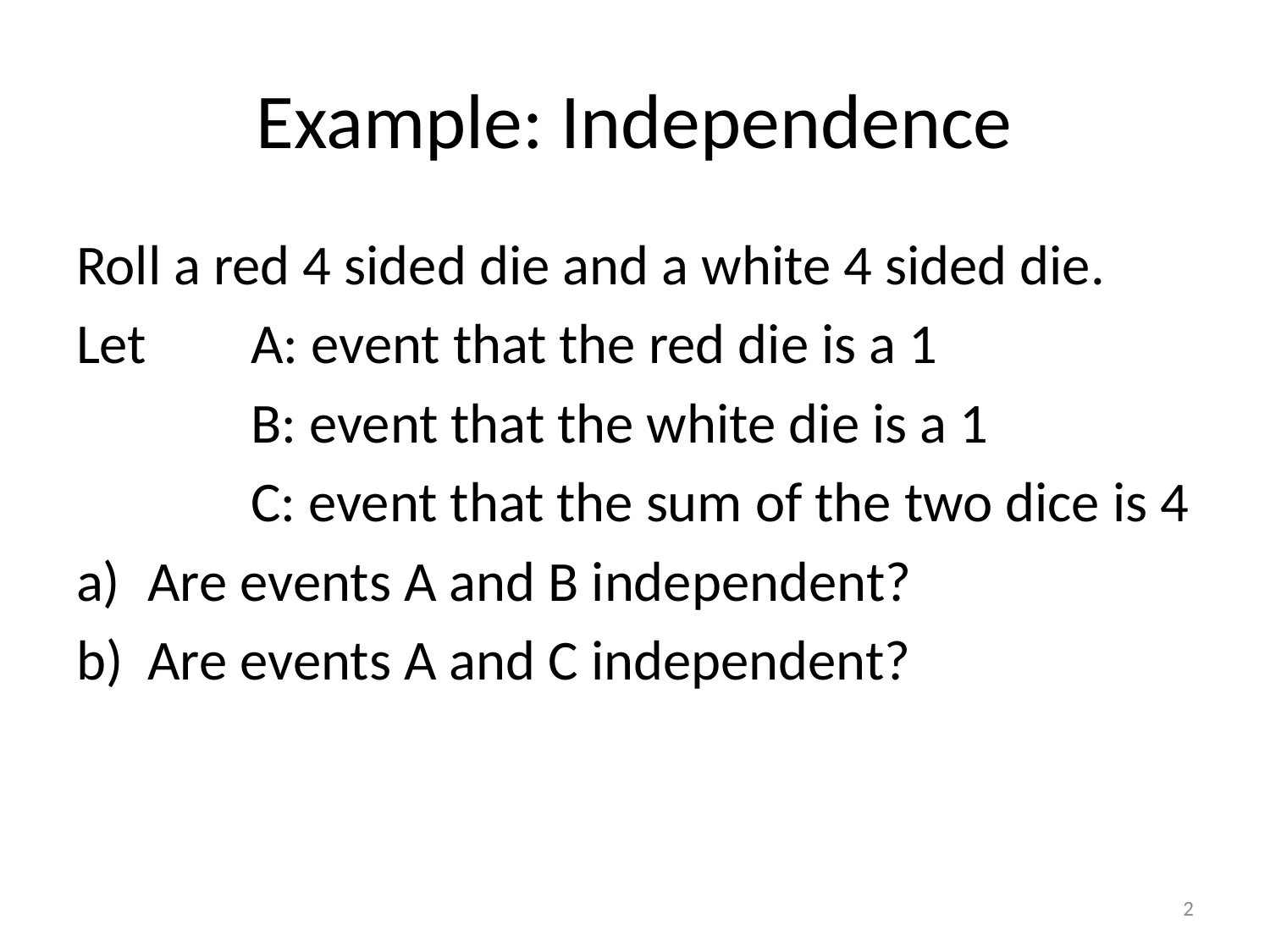

# Example: Independence
Roll a red 4 sided die and a white 4 sided die.
Let	A: event that the red die is a 1
	 	B: event that the white die is a 1
	  	C: event that the sum of the two dice is 4
Are events A and B independent?
Are events A and C independent?
2